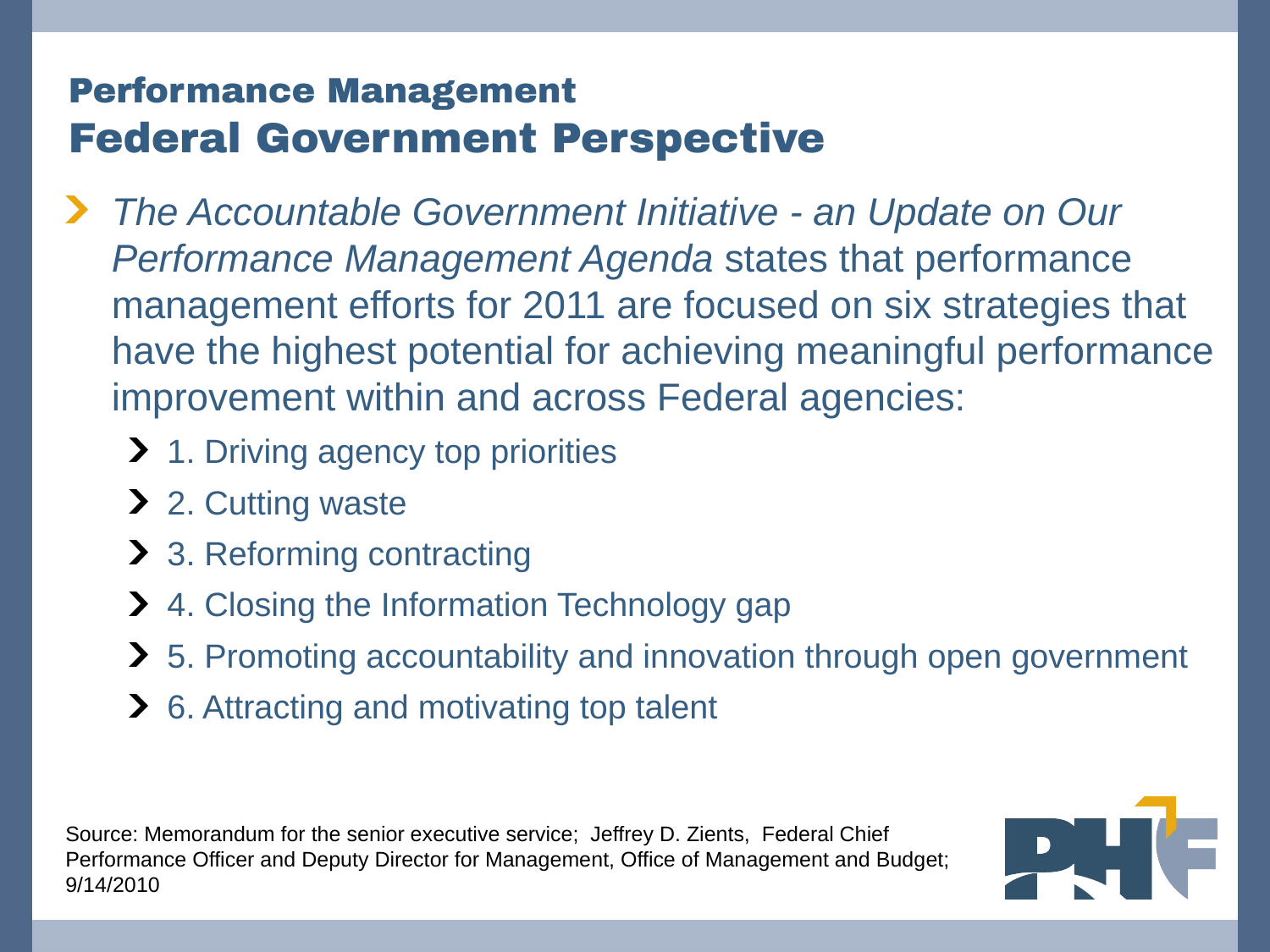

Performance Management
Federal Government Perspective
The Accountable Government Initiative - an Update on Our Performance Management Agenda states that performance management efforts for 2011 are focused on six strategies that have the highest potential for achieving meaningful performance improvement within and across Federal agencies:
1. Driving agency top priorities
2. Cutting waste
3. Reforming contracting
4. Closing the Information Technology gap
5. Promoting accountability and innovation through open government
6. Attracting and motivating top talent

Source: Memorandum for the senior executive service;  Jeffrey D. Zients,  Federal Chief Performance Officer and Deputy Director for Management, Office of Management and Budget; 9/14/2010